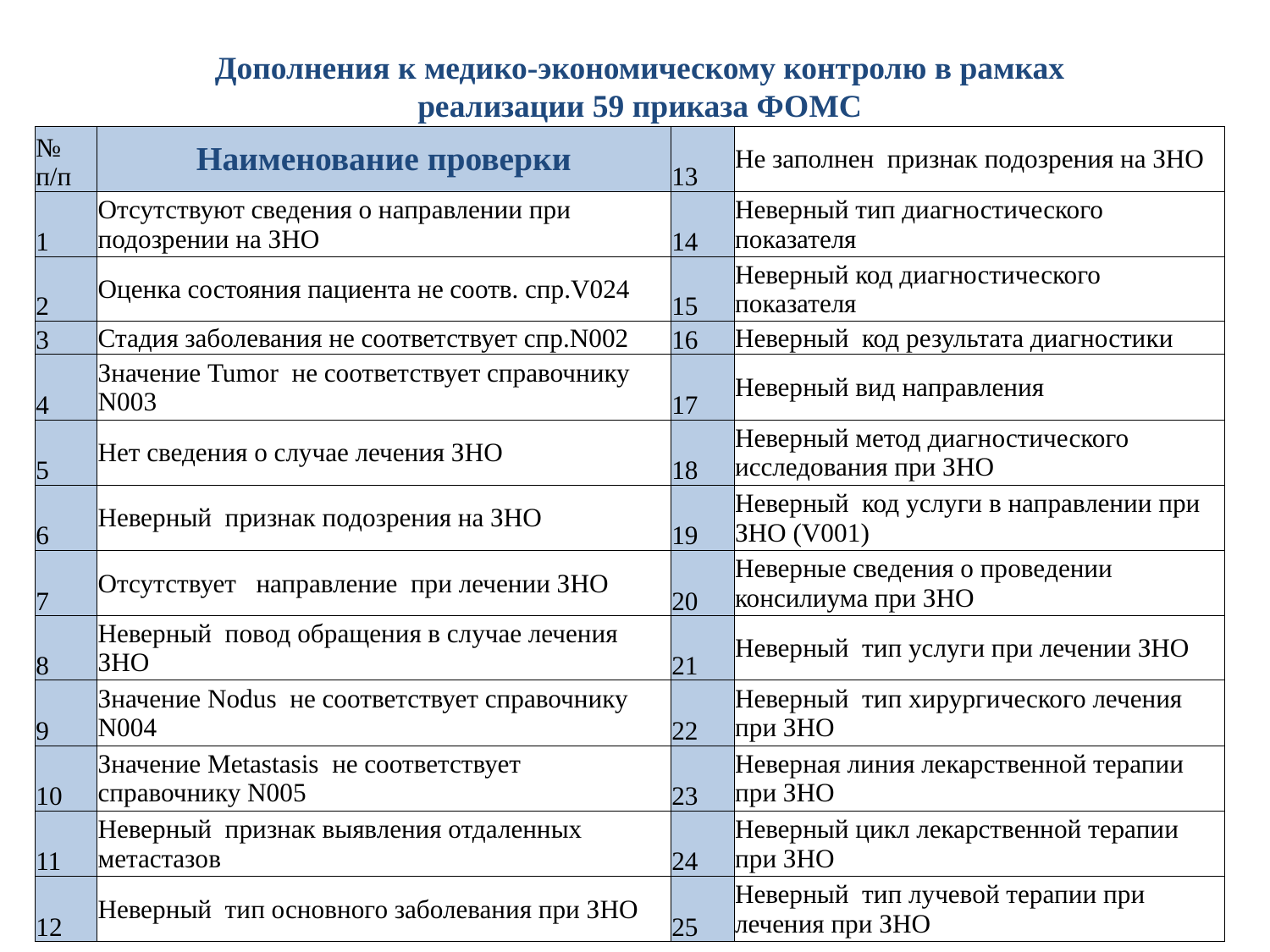

Дополнения к медико-экономическому контролю в рамках реализации 59 приказа ФОМС
| № п/п | Наименование проверки | 13 | Не заполнен признак подозрения на ЗНО |
| --- | --- | --- | --- |
| 1 | Отсутствуют сведения о направлении при подозрении на ЗНО | 14 | Неверный тип диагностического показателя |
| 2 | Оценка состояния пациента не соотв. спр.V024 | 15 | Неверный код диагностического показателя |
| 3 | Стадия заболевания не соответствует спр.N002 | 16 | Неверный код результата диагностики |
| 4 | Значение Tumor не соответствует справочнику N003 | 17 | Неверный вид направления |
| 5 | Нет сведения о случае лечения ЗНО | 18 | Неверный метод диагностического исследования при ЗНО |
| 6 | Неверный признак подозрения на ЗНО | 19 | Неверный код услуги в направлении при ЗНО (V001) |
| 7 | Отсутствует направление при лечении ЗНО | 20 | Неверные сведения о проведении консилиума при ЗНО |
| 8 | Неверный повод обращения в случае лечения ЗНО | 21 | Неверный тип услуги при лечении ЗНО |
| 9 | Значение Nodus не соответствует справочнику N004 | 22 | Неверный тип хирургического лечения при ЗНО |
| 10 | Значение Metastasis не соответствует справочнику N005 | 23 | Неверная линия лекарственной терапии при ЗНО |
| 11 | Неверный признак выявления отдаленных метастазов | 24 | Неверный цикл лекарственной терапии при ЗНО |
| 12 | Неверный тип основного заболевания при ЗНО | 25 | Неверный тип лучевой терапии при лечения при ЗНО |